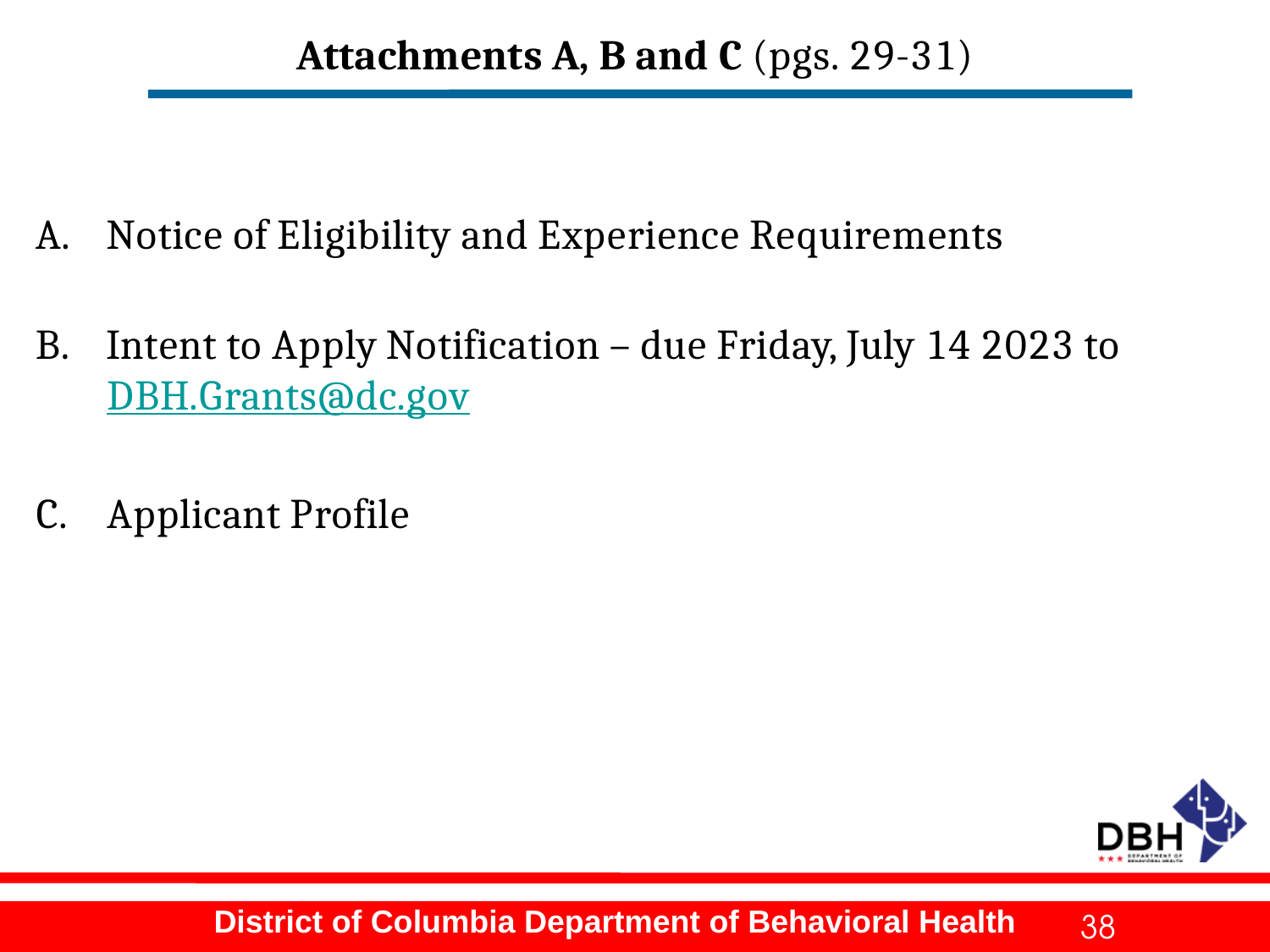

# Attachments A, B and C (pgs. 29-31)

Notice of Eligibility and Experience Requirements
Intent to Apply Notification – due Friday, July 14 2023 to DBH.Grants@dc.gov

Applicant Profile

38